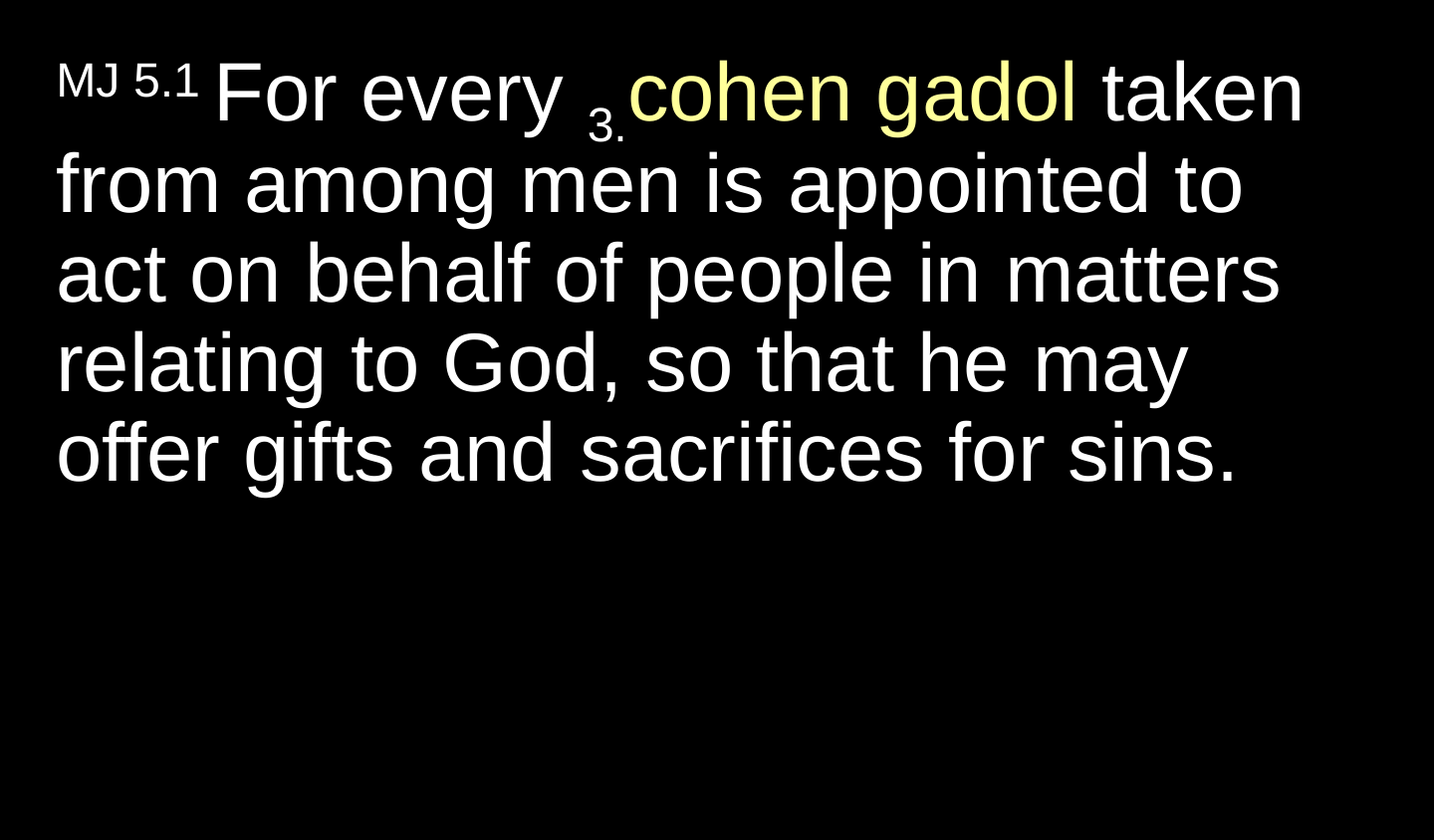

MJ 5.1 For every 3.cohen gadol taken from among men is appointed to act on behalf of people in matters relating to God, so that he may offer gifts and sacrifices for sins.